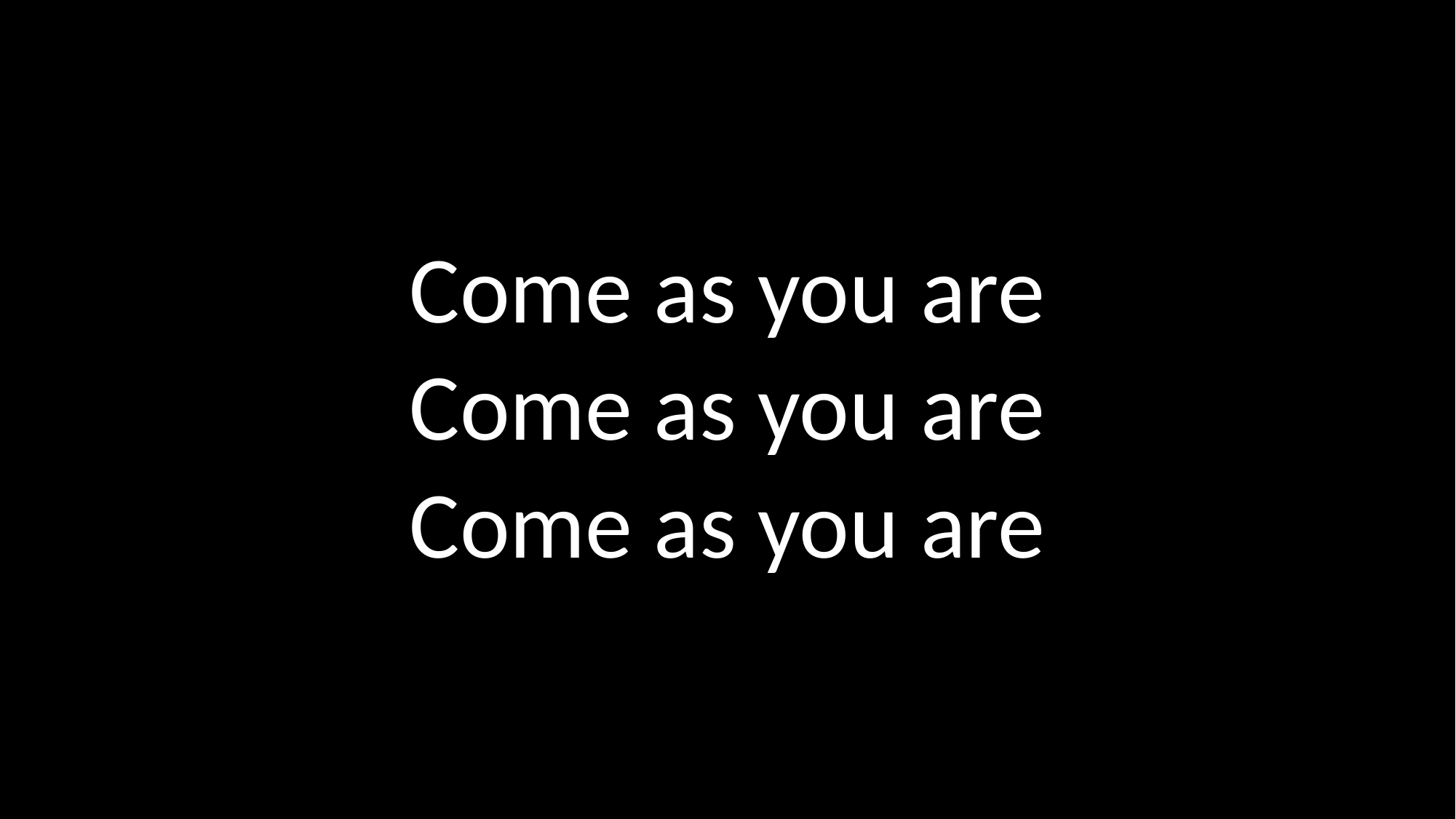

Come as you are
Come as you are
Come as you are